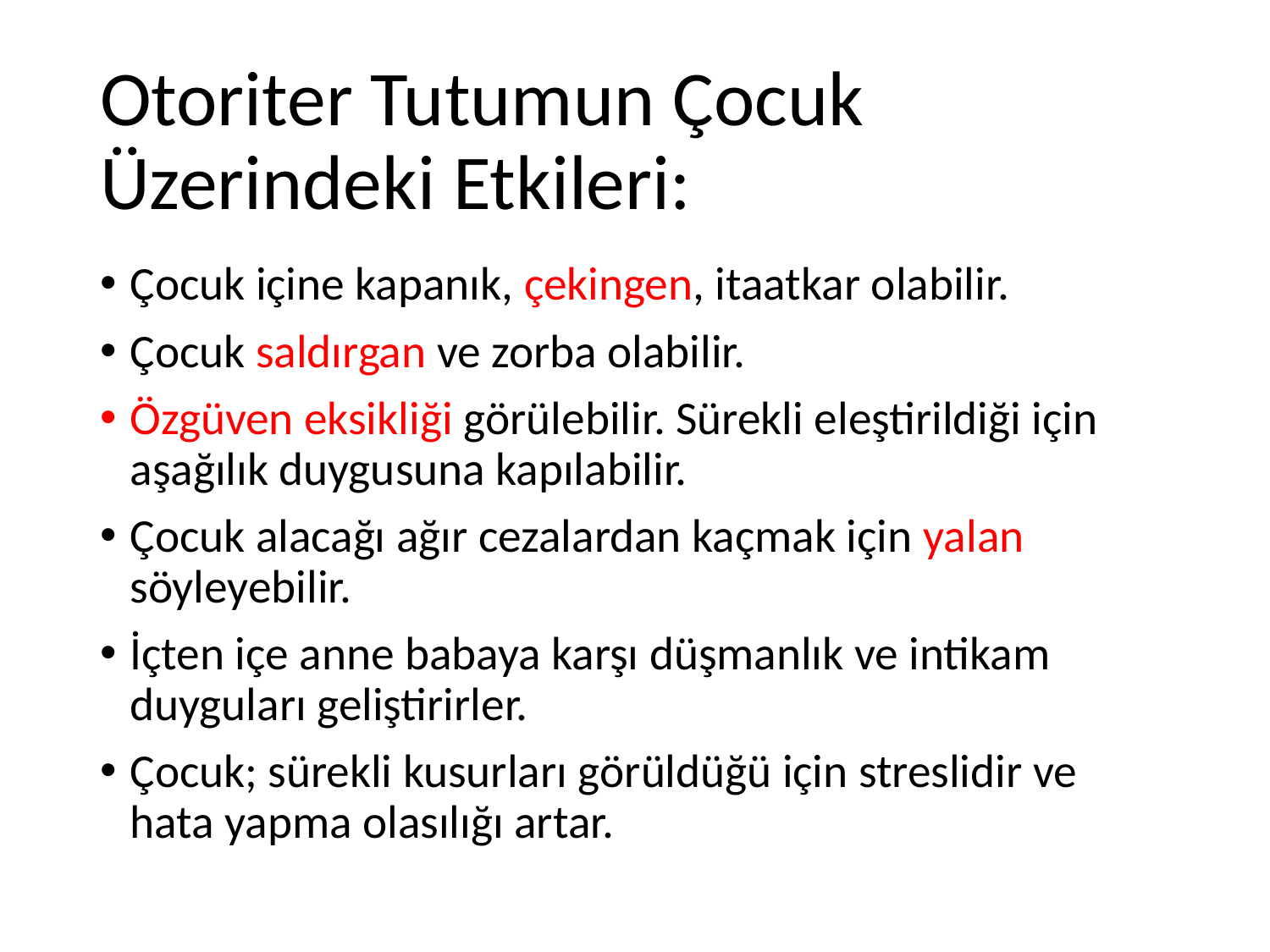

# Otoriter Tutumun Çocuk Üzerindeki Etkileri:
Çocuk içine kapanık, çekingen, itaatkar olabilir.
Çocuk saldırgan ve zorba olabilir.
Özgüven eksikliği görülebilir. Sürekli eleştirildiği için aşağılık duygusuna kapılabilir.
Çocuk alacağı ağır cezalardan kaçmak için yalan söyleyebilir.
İçten içe anne babaya karşı düşmanlık ve intikam duyguları geliştirirler.
Çocuk; sürekli kusurları görüldüğü için streslidir ve hata yapma olasılığı artar.